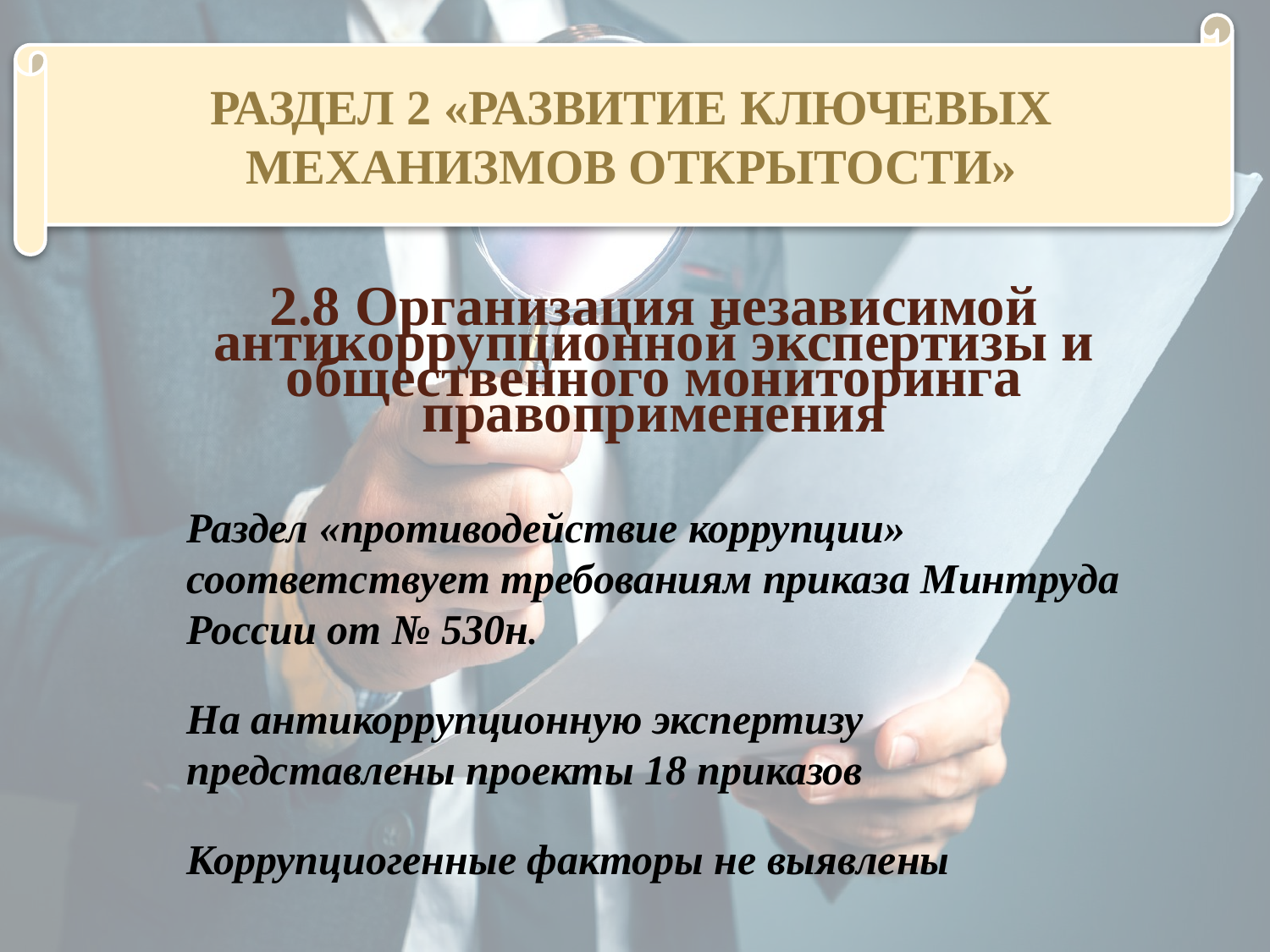

РАЗДЕЛ 2 «РАЗВИТИЕ КЛЮЧЕВЫХ МЕХАНИЗМОВ ОТКРЫТОСТИ»
# 2.8 Организация независимой антикоррупционной экспертизы и общественного мониторинга правоприменения
Раздел «противодействие коррупции» соответствует требованиям приказа Минтруда России от № 530н.
На антикоррупционную экспертизу представлены проекты 18 приказов
Коррупциогенные факторы не выявлены